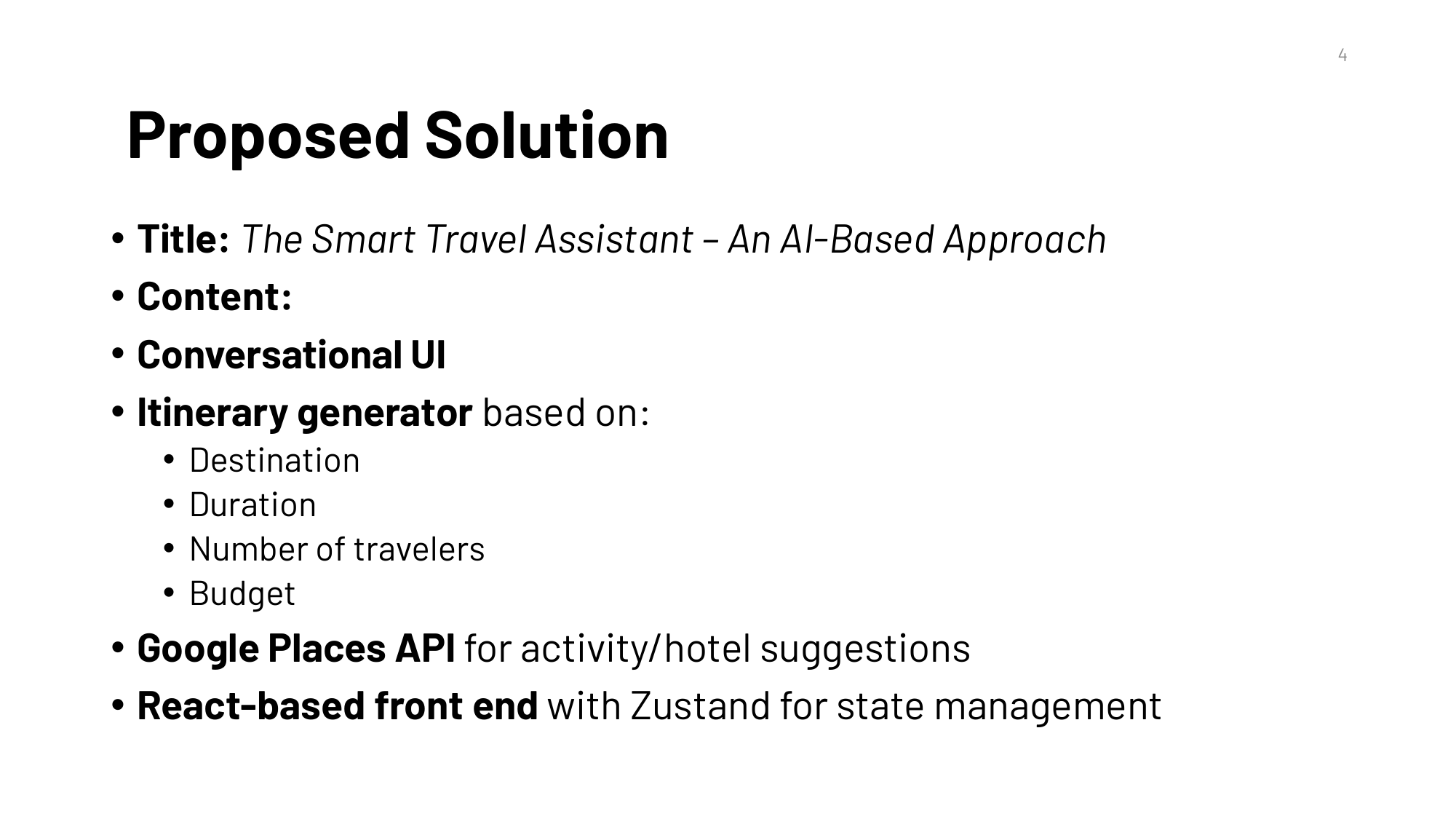

4
# Proposed Solution
Title: The Smart Travel Assistant – An AI-Based Approach
Content:
Conversational UI
Itinerary generator based on:
Destination
Duration
Number of travelers
Budget
Google Places API for activity/hotel suggestions
React-based front end with Zustand for state management